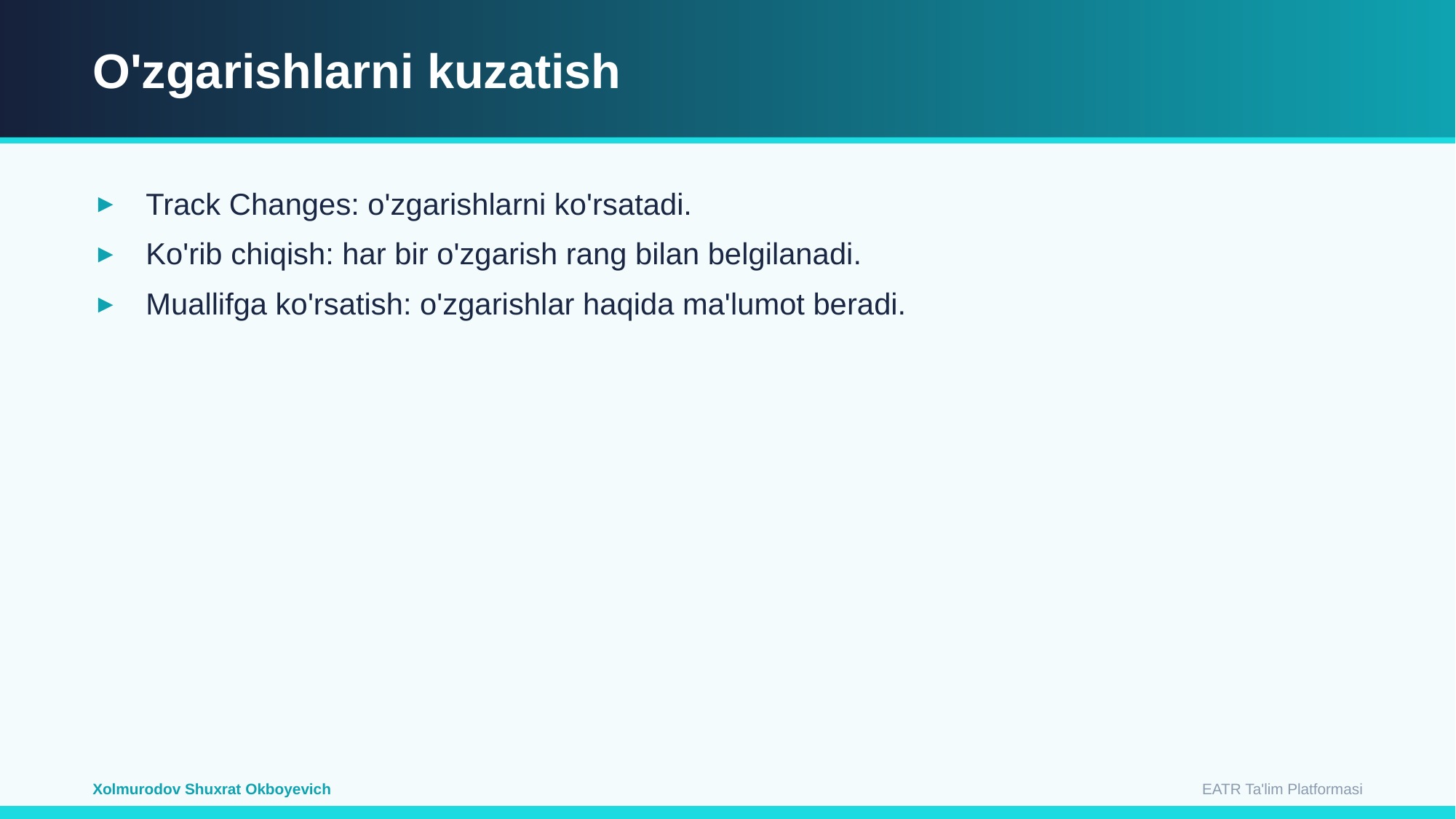

O'zgarishlarni kuzatish

Track Changes: o'zgarishlarni ko'rsatadi.
Ko'rib chiqish: har bir o'zgarish rang bilan belgilanadi.
Muallifga ko'rsatish: o'zgarishlar haqida ma'lumot beradi.
EATR Ta'lim Platformasi
Xolmurodov Shuxrat Okboyevich